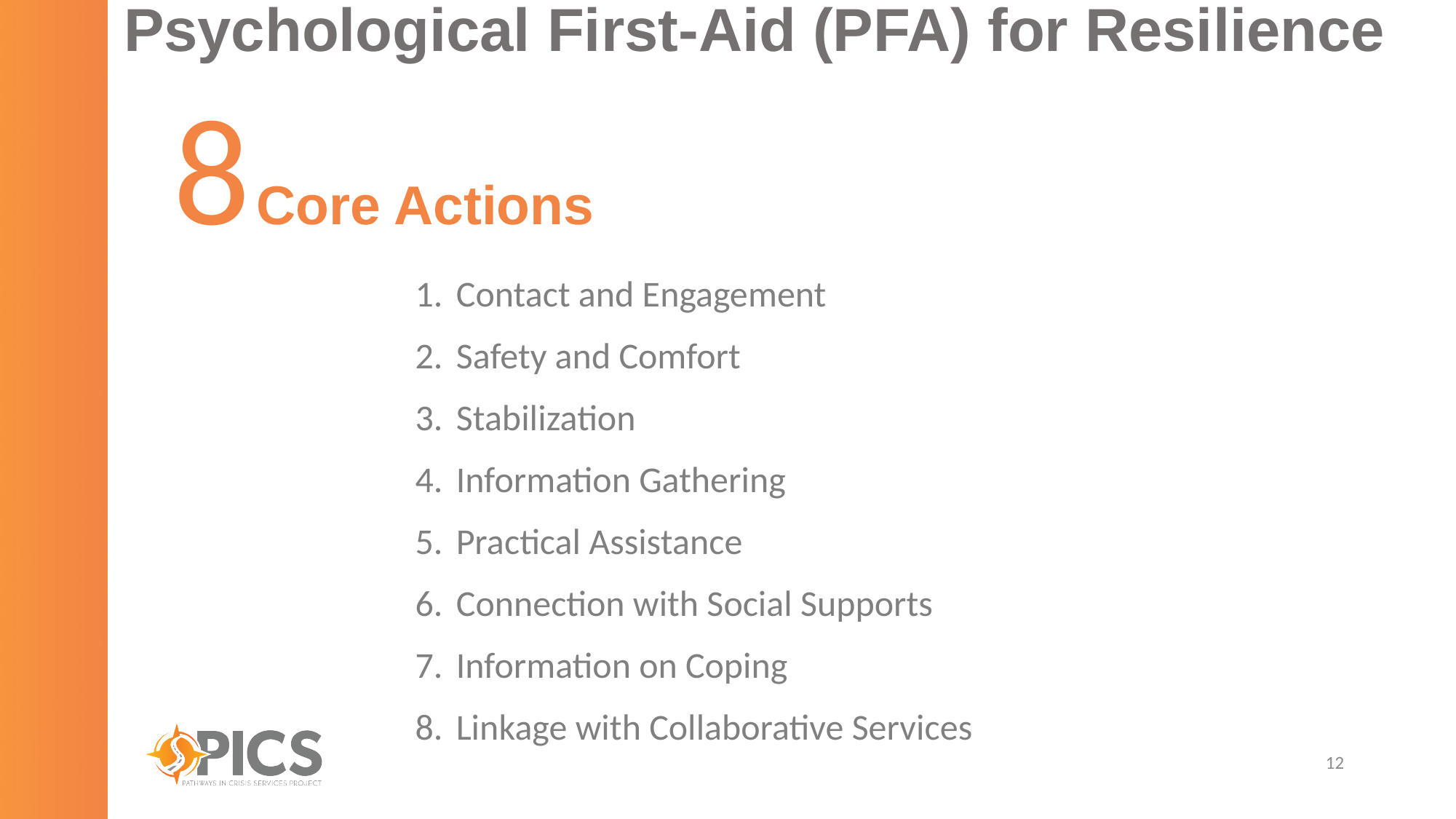

# Psychological First-Aid (PFA) for Resilience
8 Core Actions
Contact and Engagement
Safety and Comfort
Stabilization
Information Gathering
Practical Assistance
Connection with Social Supports
Information on Coping
Linkage with Collaborative Services
12